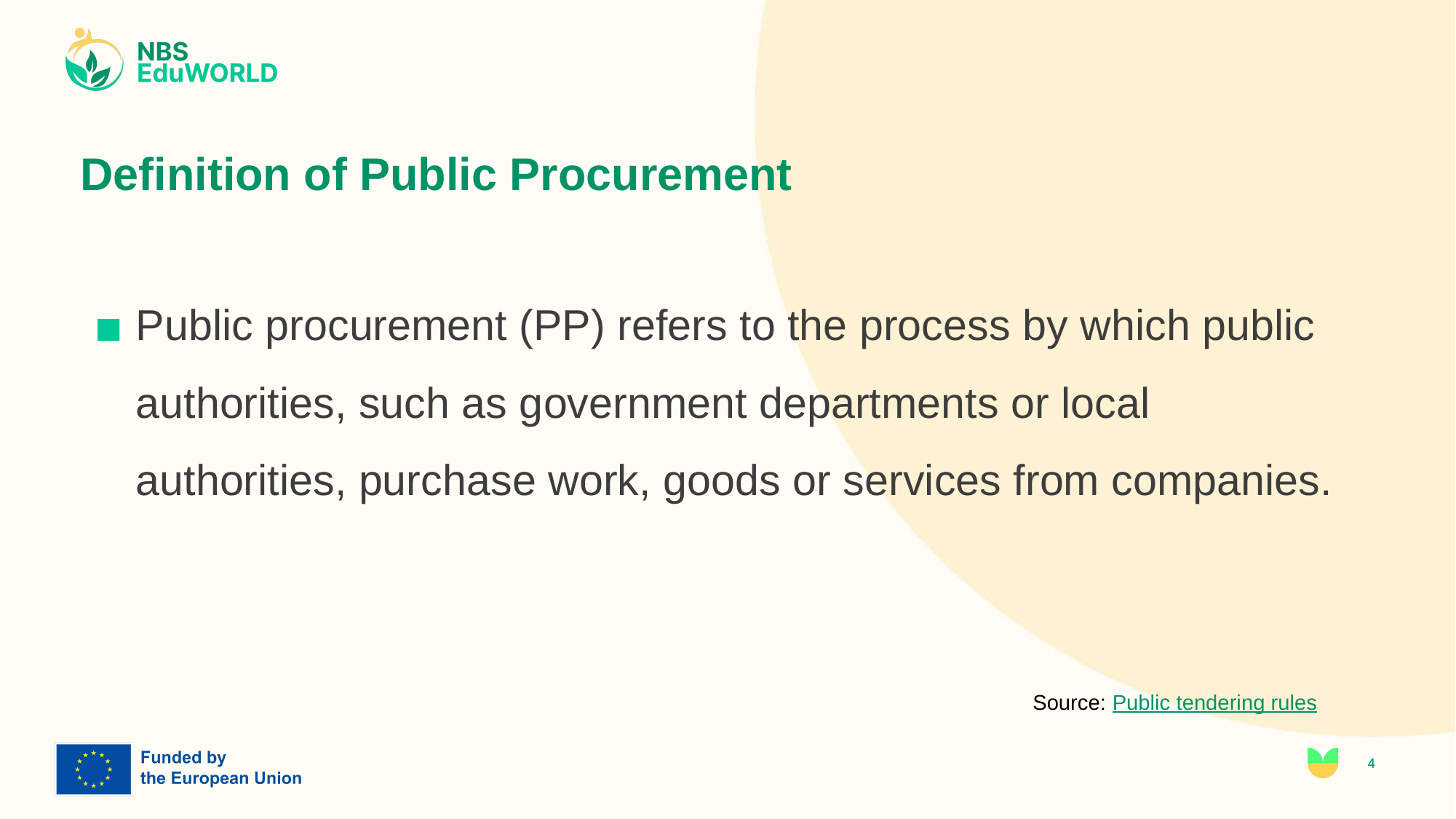

# Definition of Public Procurement
Public procurement (PP) refers to the process by which public authorities, such as government departments or local authorities, purchase work, goods or services from companies.

Source: Public tendering rules ​
4